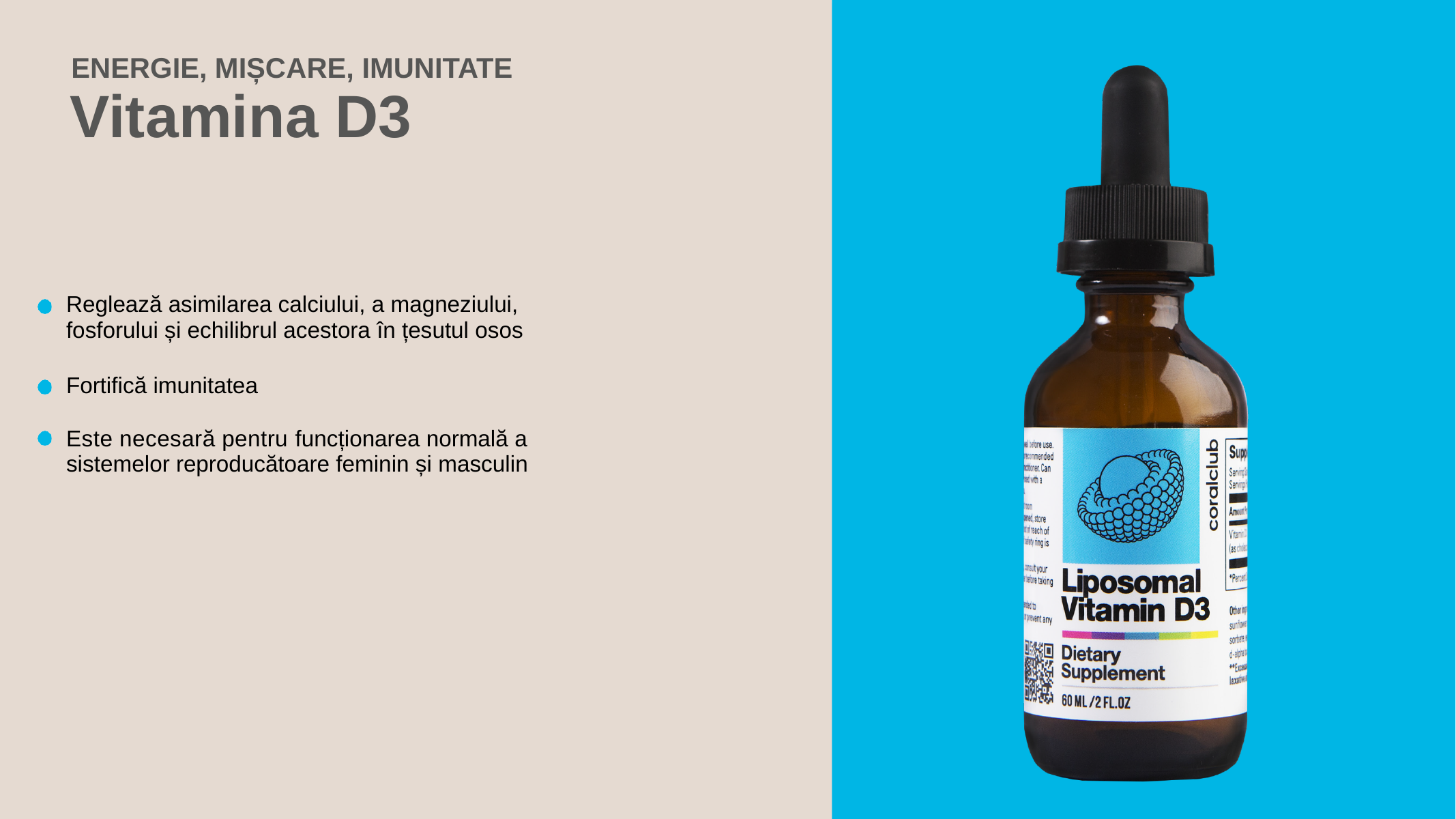

ENERGIE, MIȘCARE, IMUNITATE

Vitamina D3
Reglează asimilarea calciului, a magneziului, fosforului și echilibrul acestora în țesutul osos

Fortifică imunitatea

Este necesară pentru funcționarea normală a sistemelor reproducătoare feminin și masculin